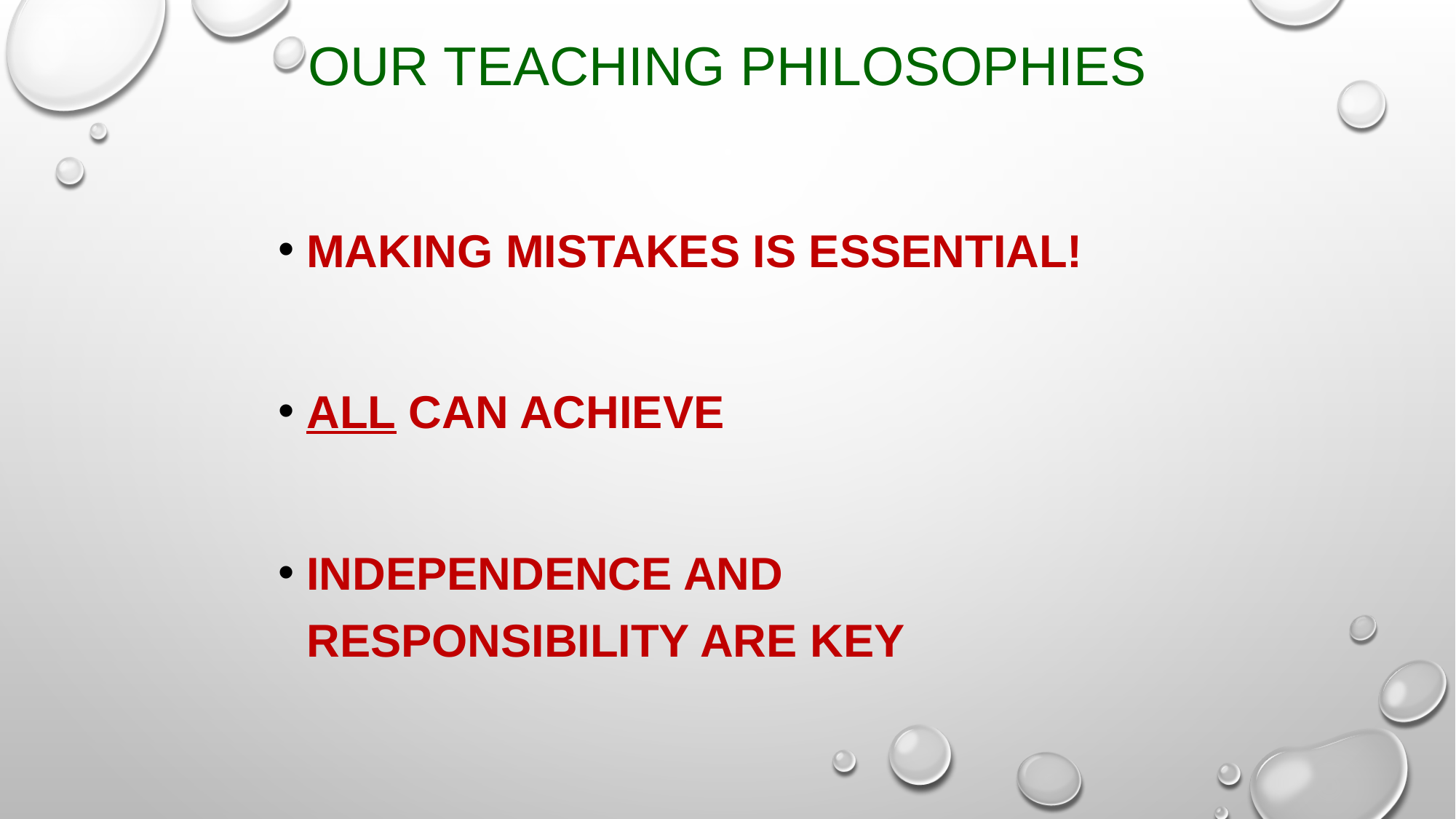

# OUR Teaching PhilosophIES

Making mistakes is essential!

All can achieve

INDEPENDENCE and responsibility are key